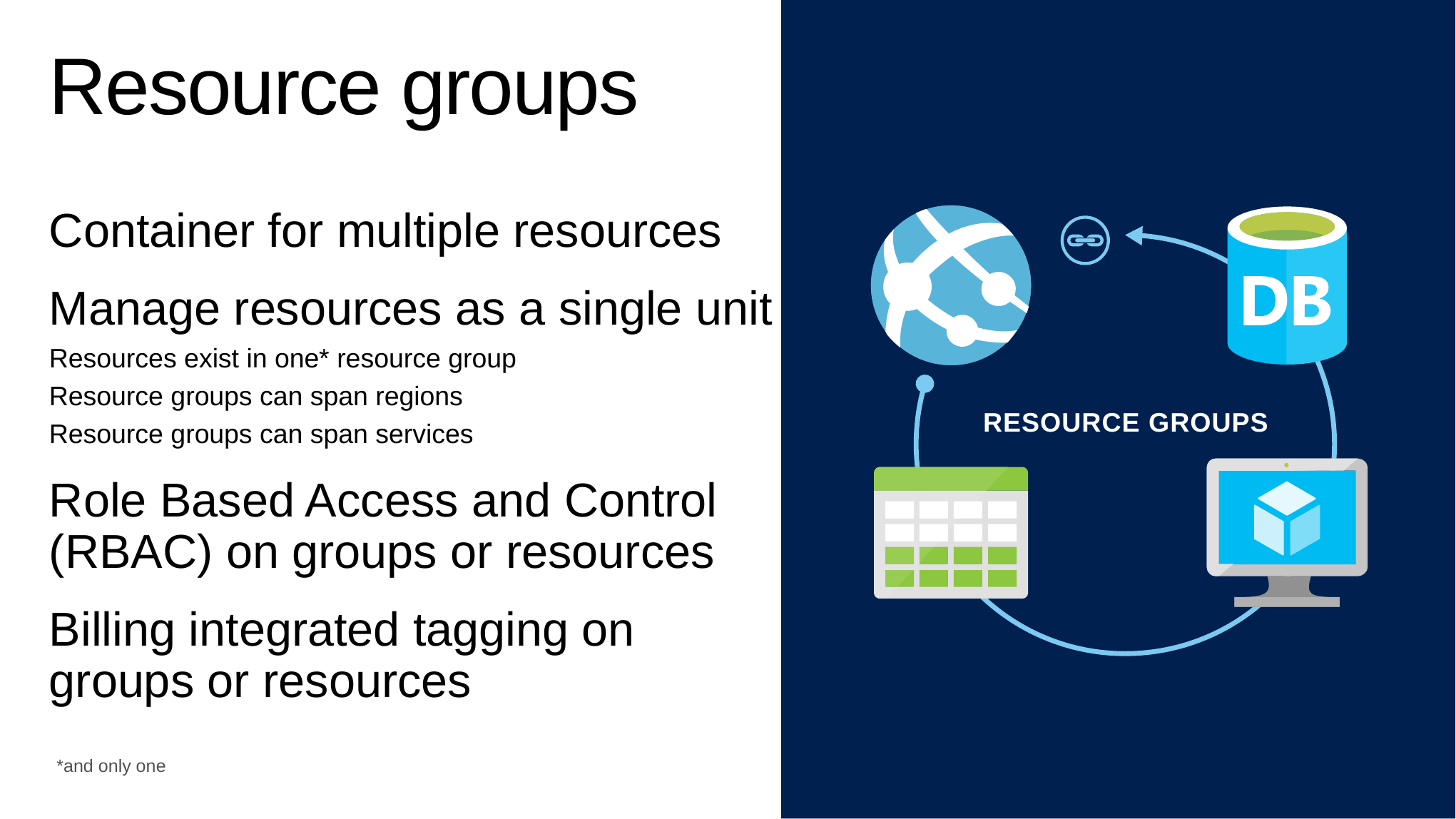

# Resource groups

Container for multiple resources
Manage resources as a single unit
Resources exist in one* resource group
Resource groups can span regions
Resource groups can span services
Role Based Access and Control
(RBAC) on groups or resources
Billing integrated tagging on
groups or resources

RESOURCE GROUPS

*and only one